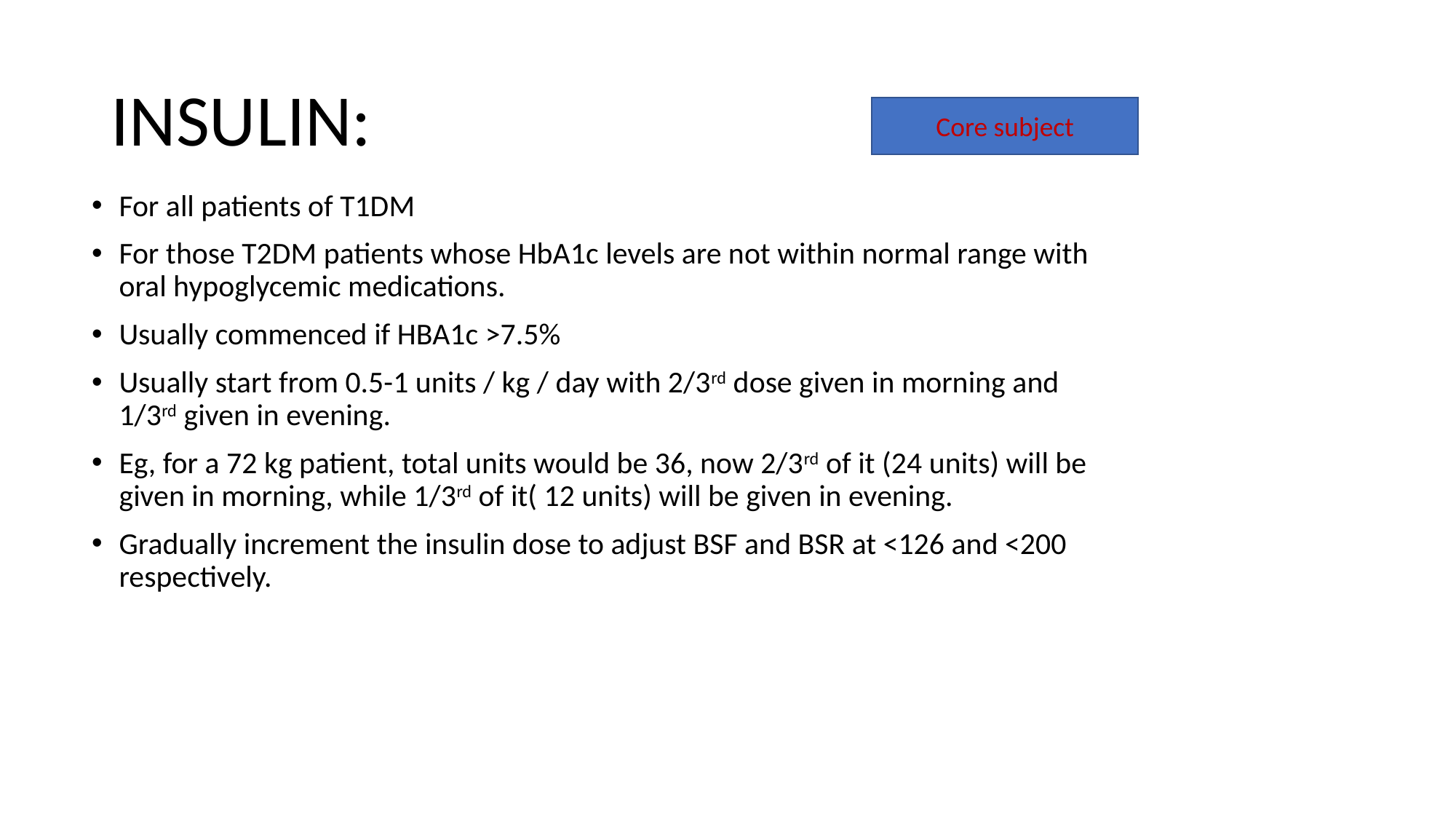

# INSULIN:
Core subject
For all patients of T1DM
For those T2DM patients whose HbA1c levels are not within normal range with oral hypoglycemic medications.
Usually commenced if HBA1c >7.5%
Usually start from 0.5-1 units / kg / day with 2/3rd dose given in morning and 1/3rd given in evening.
Eg, for a 72 kg patient, total units would be 36, now 2/3rd of it (24 units) will be given in morning, while 1/3rd of it( 12 units) will be given in evening.
Gradually increment the insulin dose to adjust BSF and BSR at <126 and <200 respectively.